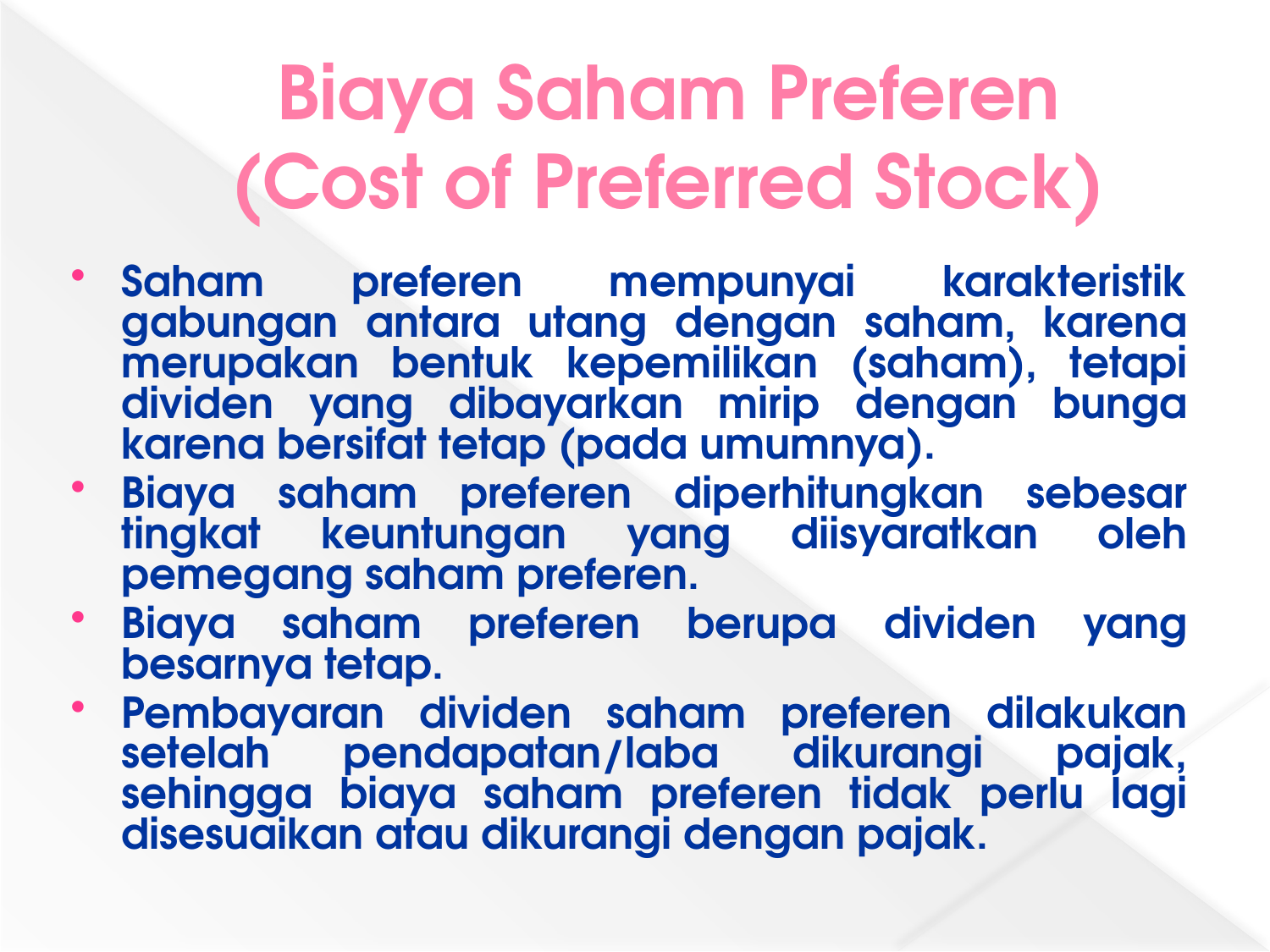

# Biaya Saham Preferen (Cost of Preferred Stock)
Saham preferen mempunyai karakteristik gabungan antara utang dengan saham, karena merupakan bentuk kepemilikan (saham), tetapi dividen yang dibayarkan mirip dengan bunga karena bersifat tetap (pada umumnya).
Biaya saham preferen diperhitungkan sebesar tingkat keuntungan yang diisyaratkan oleh pemegang saham preferen.
Biaya saham preferen berupa dividen yang besarnya tetap.
Pembayaran dividen saham preferen dilakukan setelah pendapatan/laba dikurangi pajak, sehingga biaya saham preferen tidak perlu lagi disesuaikan atau dikurangi dengan pajak.